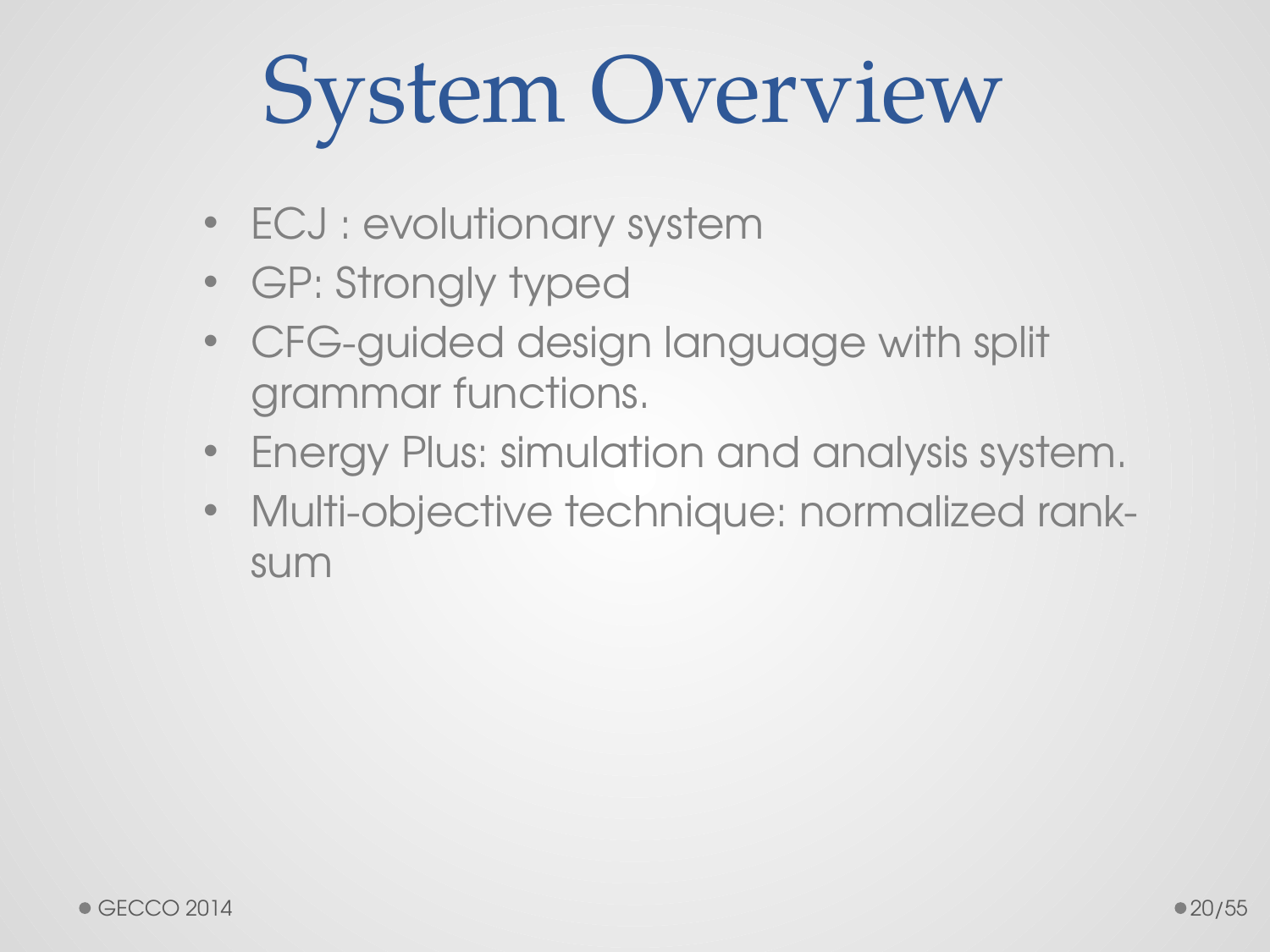

# System Overview
ECJ : evolutionary system
GP: Strongly typed
CFG-guided design language with split grammar functions.
Energy Plus: simulation and analysis system.
Multi-objective technique: normalized rank-sum
GECCO 2014
20/55